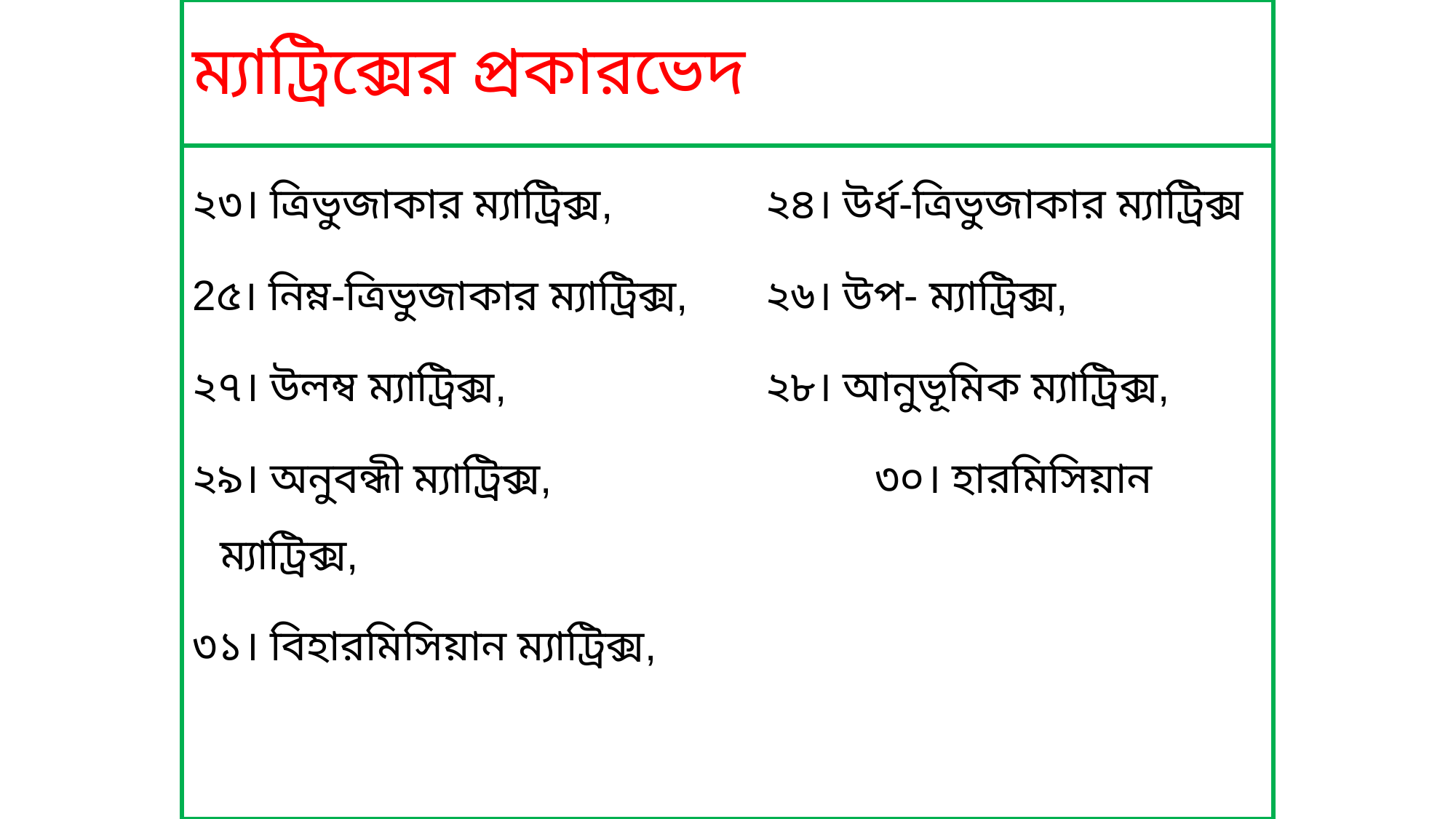

# ম্যাট্রিক্সের প্রকারভেদ
২৩। ত্রিভুজাকার ম্যাট্রিক্স, 		২৪। উর্ধ-ত্রিভুজাকার ম্যাট্রিক্স
2৫। নিম্ন-ত্রিভুজাকার ম্যাট্রিক্স, 	২৬। উপ- ম্যাট্রিক্স,
২৭। উলম্ব ম্যাট্রিক্স, 			২৮। আনুভূমিক ম্যাট্রিক্স,
২৯। অনুবন্ধী ম্যাট্রিক্স, 			৩০। হারমিসিয়ান ম্যাট্রিক্স,
৩১। বিহারমিসিয়ান ম্যাট্রিক্স,